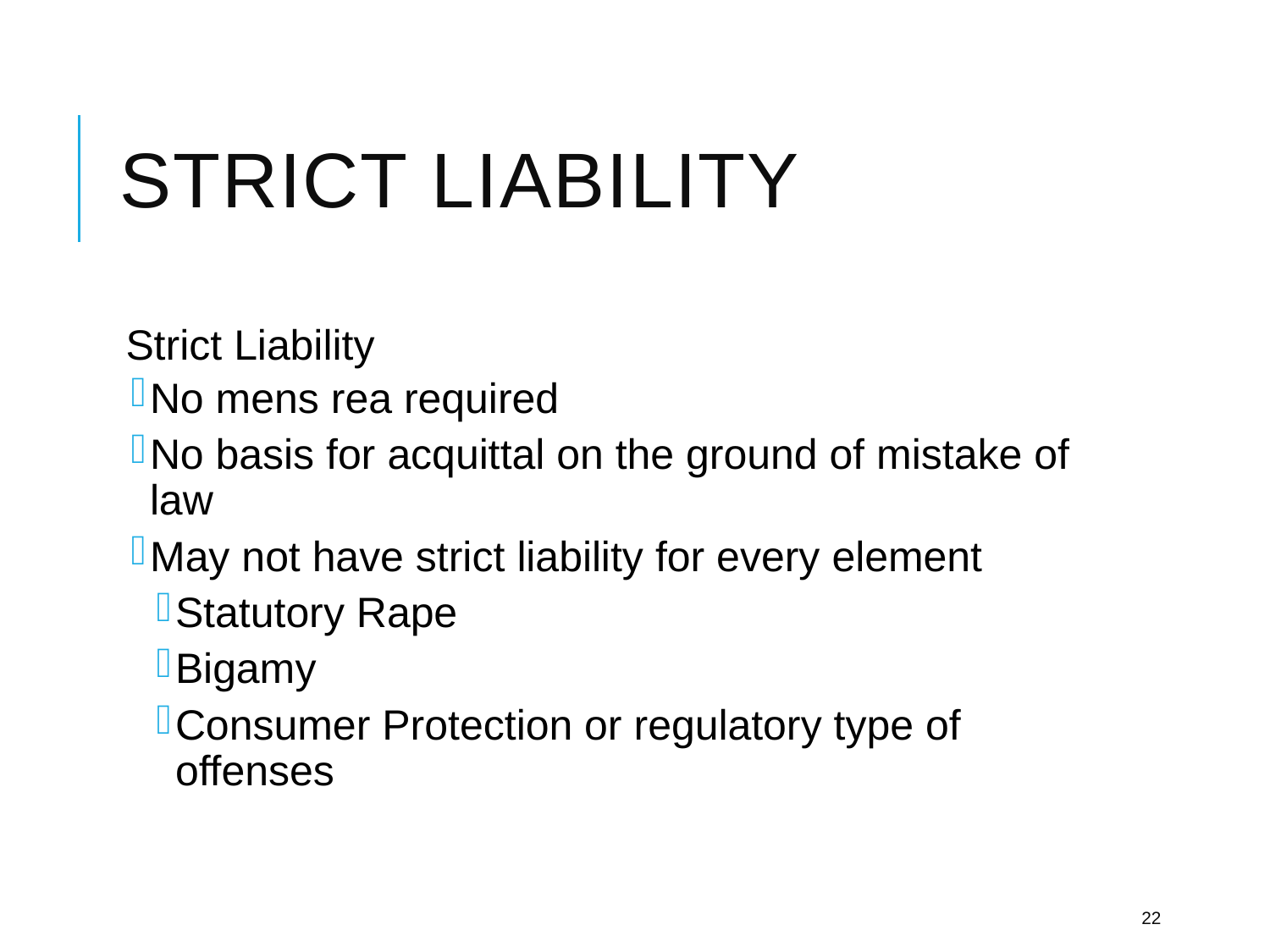

# Strict LiabIlity
Strict Liability
No mens rea required
No basis for acquittal on the ground of mistake of law
May not have strict liability for every element
Statutory Rape
Bigamy
Consumer Protection or regulatory type of offenses
22